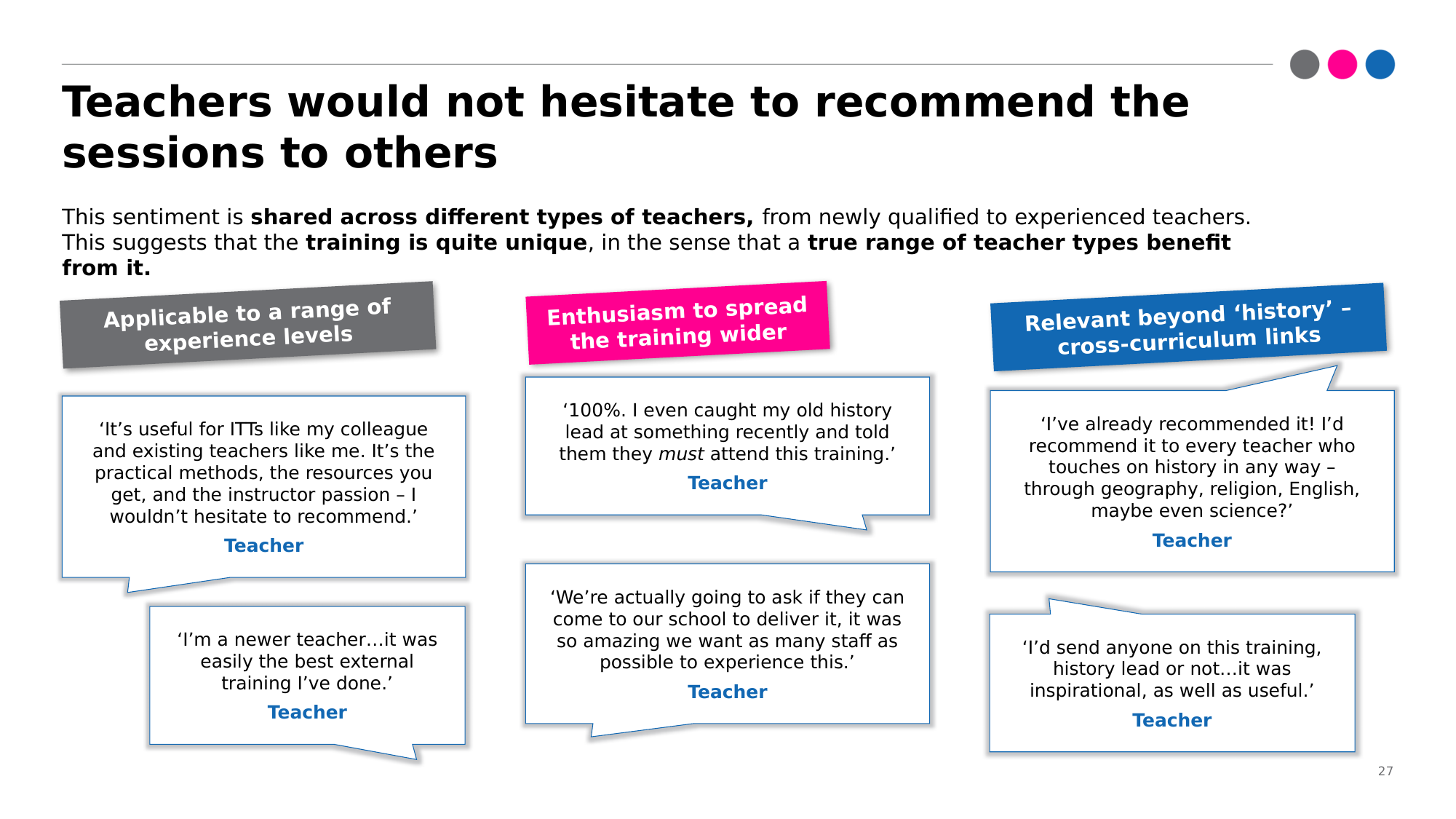

# Teachers would not hesitate to recommend the sessions to others
This sentiment is shared across different types of teachers, from newly qualified to experienced teachers. This suggests that the training is quite unique, in the sense that a true range of teacher types benefit from it.
Enthusiasm to spread the training wider
Applicable to a range of experience levels
Relevant beyond ‘history’ – cross-curriculum links
‘100%. I even caught my old history lead at something recently and told them they must attend this training.’
Teacher
‘I’ve already recommended it! I’d recommend it to every teacher who touches on history in any way – through geography, religion, English, maybe even science?’
Teacher
‘It’s useful for ITTs like my colleague and existing teachers like me. It’s the practical methods, the resources you get, and the instructor passion – I wouldn’t hesitate to recommend.’
Teacher
‘We’re actually going to ask if they can come to our school to deliver it, it was so amazing we want as many staff as possible to experience this.’
Teacher
‘I’m a newer teacher…it was easily the best external training I’ve done.’
Teacher
‘I’d send anyone on this training, history lead or not…it was inspirational, as well as useful.’
Teacher